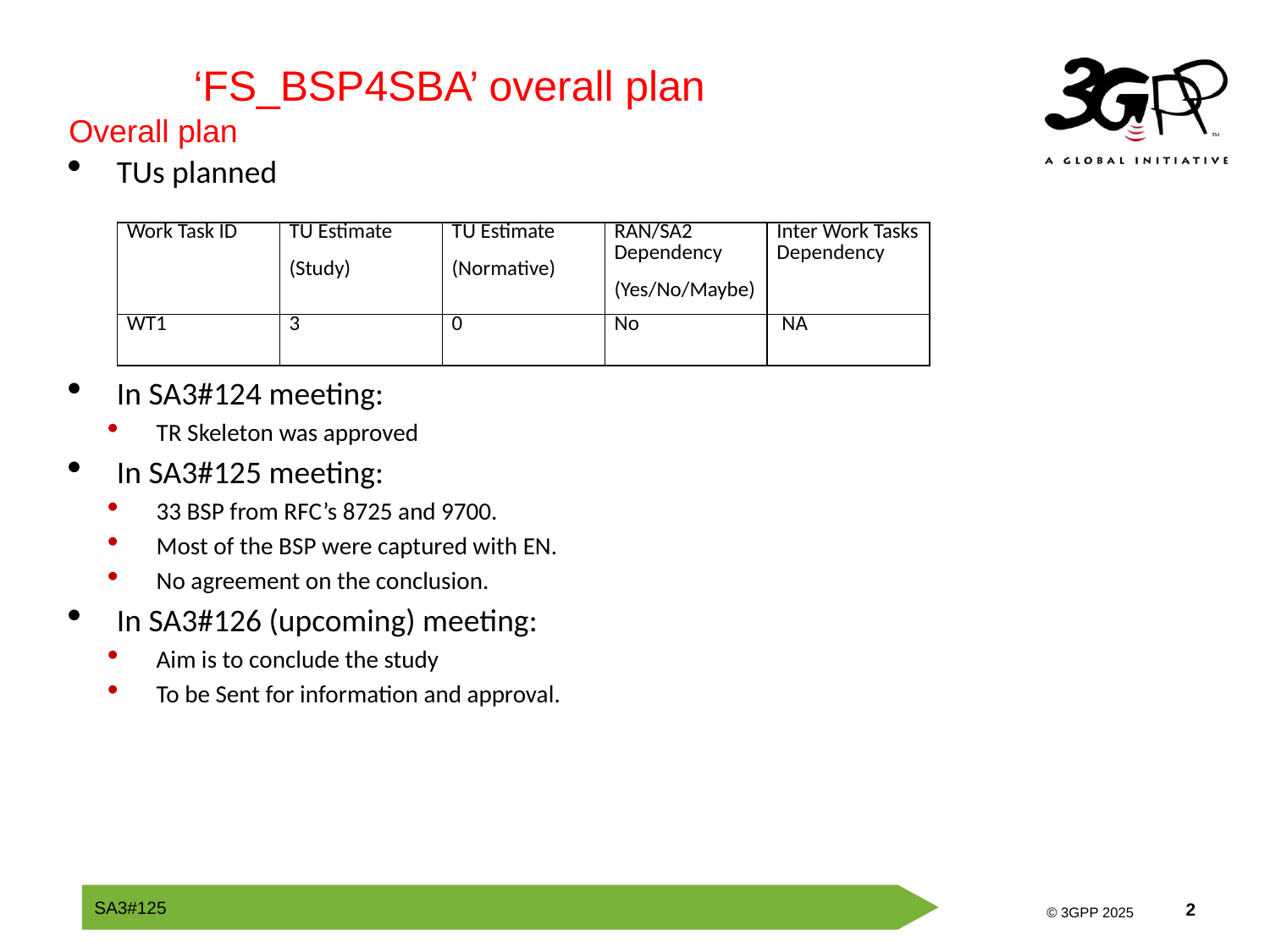

‘FS_BSP4SBA’ overall plan
Overall plan
TUs planned

In SA3#124 meeting:
TR Skeleton was approved
In SA3#125 meeting:
33 BSP from RFC’s 8725 and 9700.
Most of the BSP were captured with EN.
No agreement on the conclusion.
In SA3#126 (upcoming) meeting:
Aim is to conclude the study
To be Sent for information and approval.

| Work Task ID | TU Estimate (Study) | TU Estimate (Normative) | RAN/SA2 Dependency (Yes/No/Maybe) | Inter Work Tasks Dependency |
| --- | --- | --- | --- | --- |
| WT1 | 3 | 0 | No | NA |